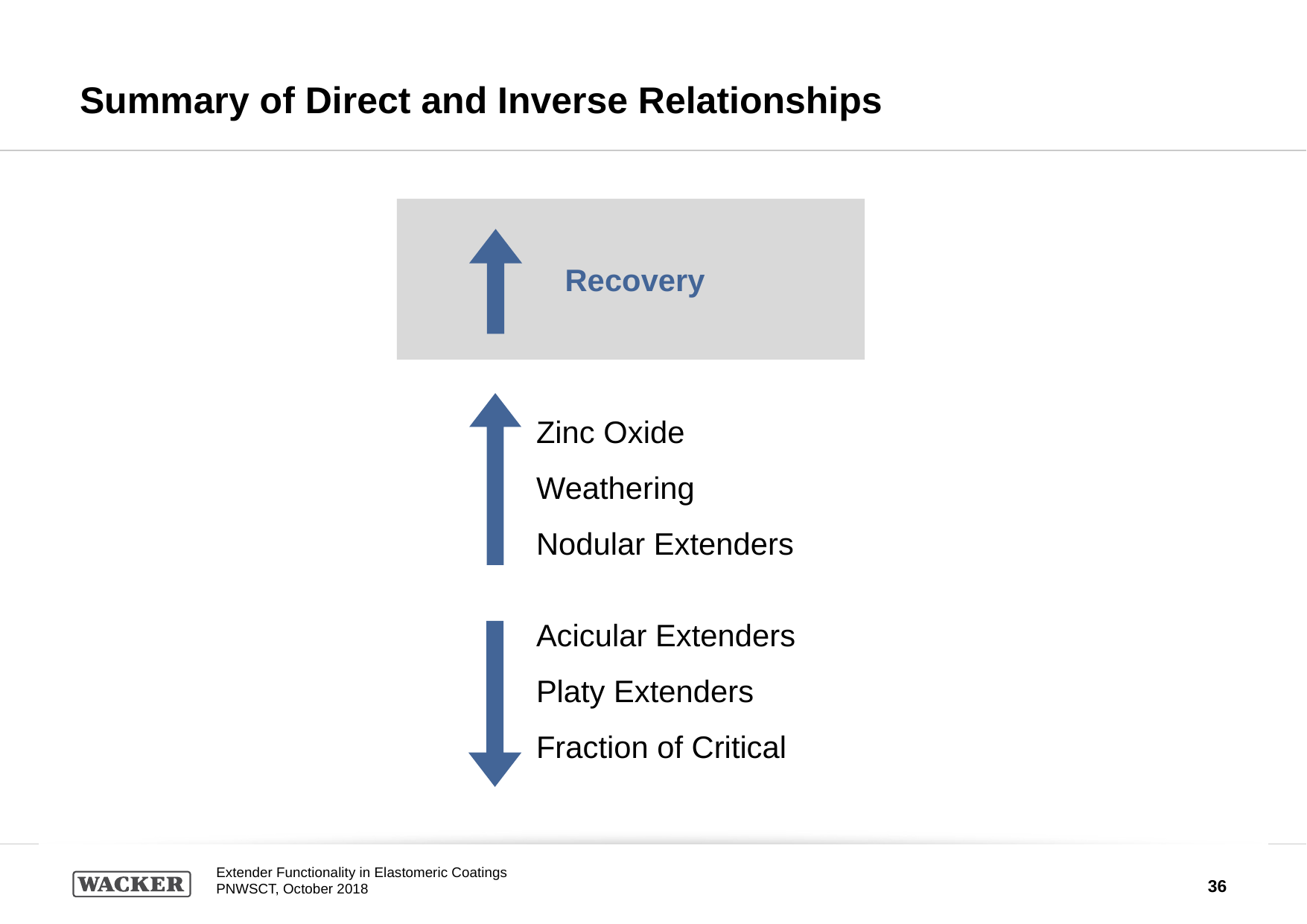

# Summary of Direct and Inverse Relationships
 Recovery

Zinc Oxide
Weathering
Nodular Extenders

Acicular Extenders
Platy Extenders
Fraction of Critical